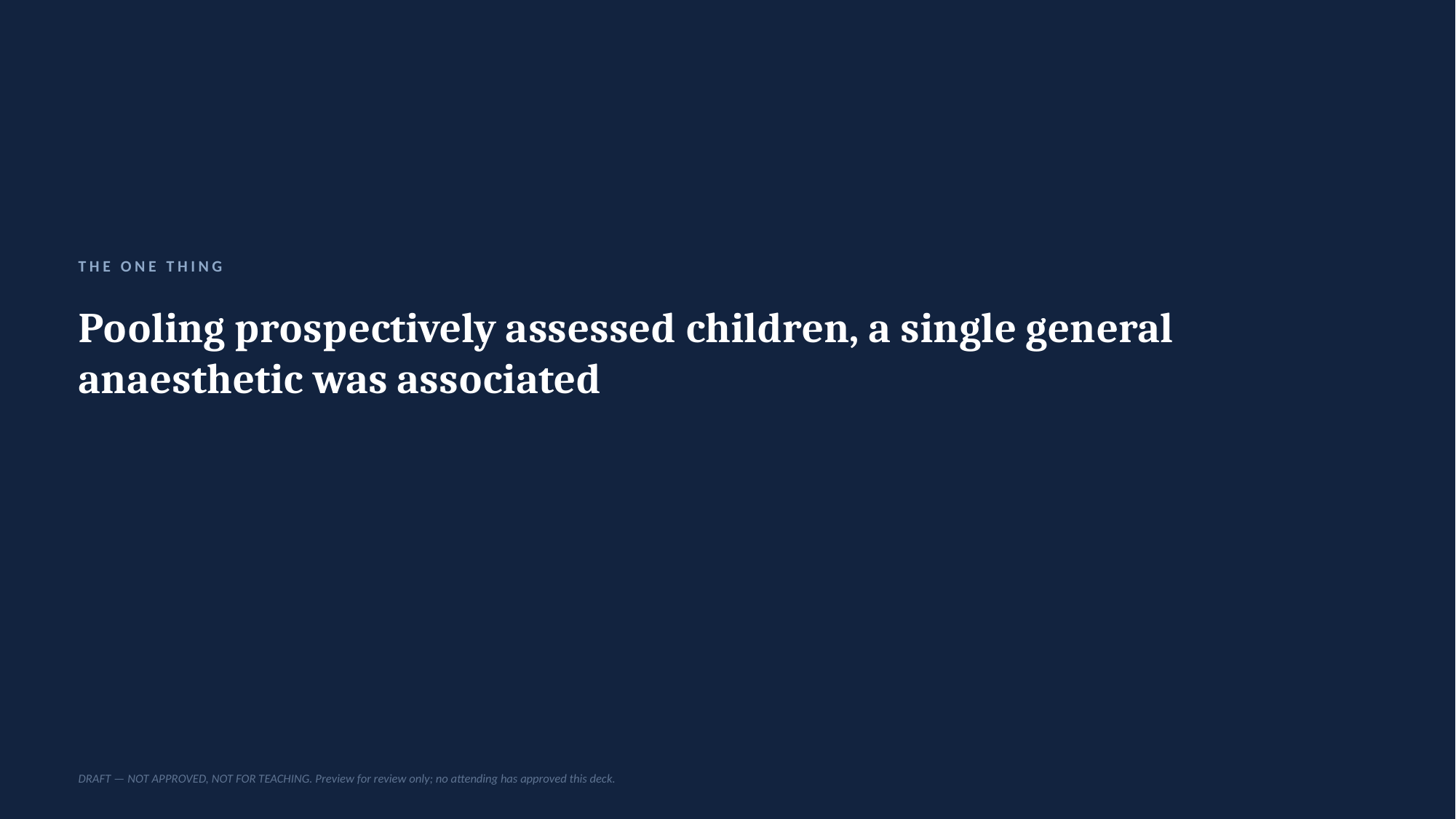

THE ONE THING
Pooling prospectively assessed children, a single general anaesthetic was associated
DRAFT — NOT APPROVED, NOT FOR TEACHING. Preview for review only; no attending has approved this deck.